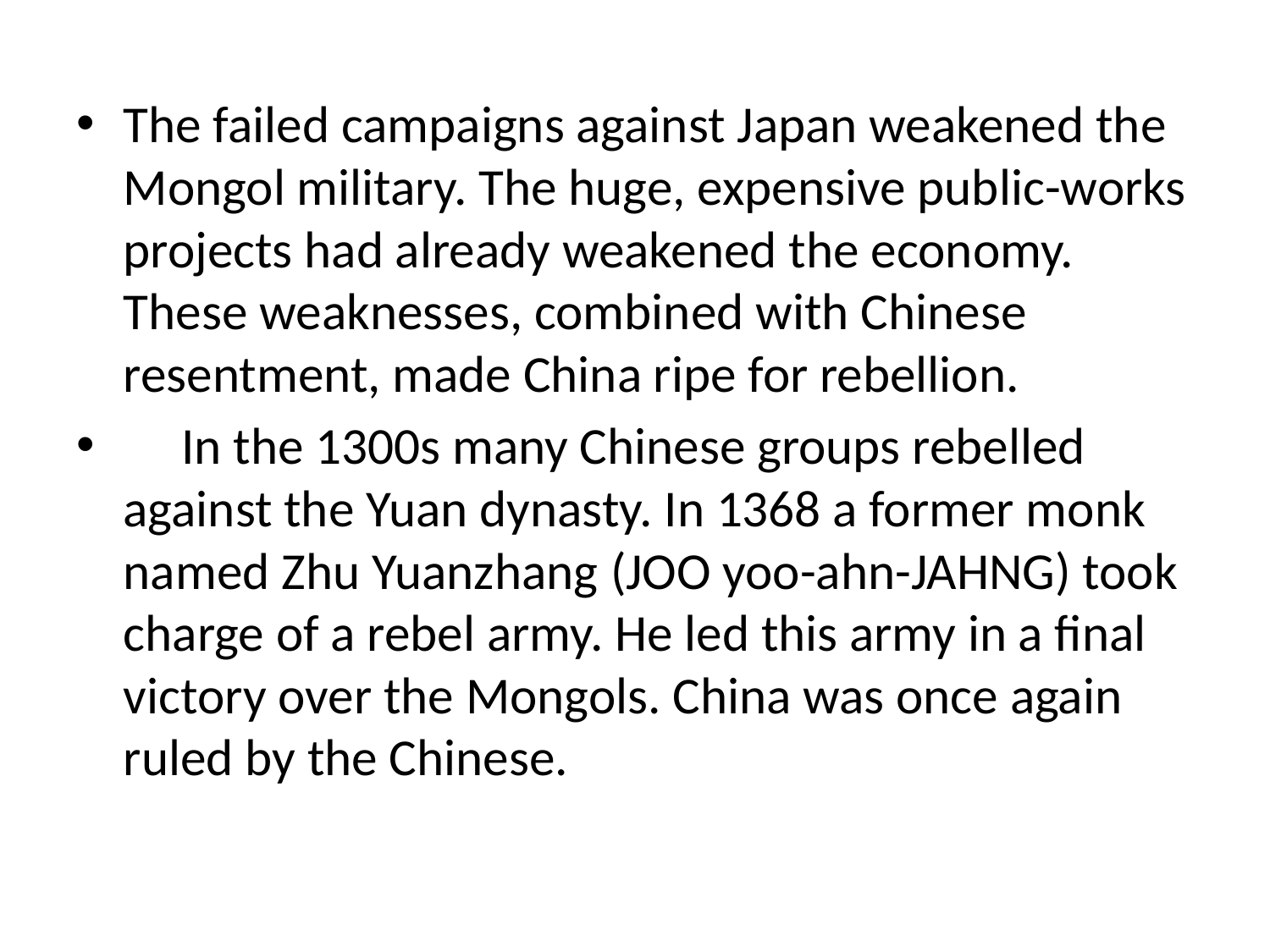

#
The failed campaigns against Japan weakened the Mongol military. The huge, expensive public-works projects had already weakened the economy. These weaknesses, combined with Chinese resentment, made China ripe for rebellion.
     In the 1300s many Chinese groups rebelled against the Yuan dynasty. In 1368 a former monk named Zhu Yuanzhang (JOO yoo-ahn-JAHNG) took charge of a rebel army. He led this army in a final victory over the Mongols. China was once again ruled by the Chinese.